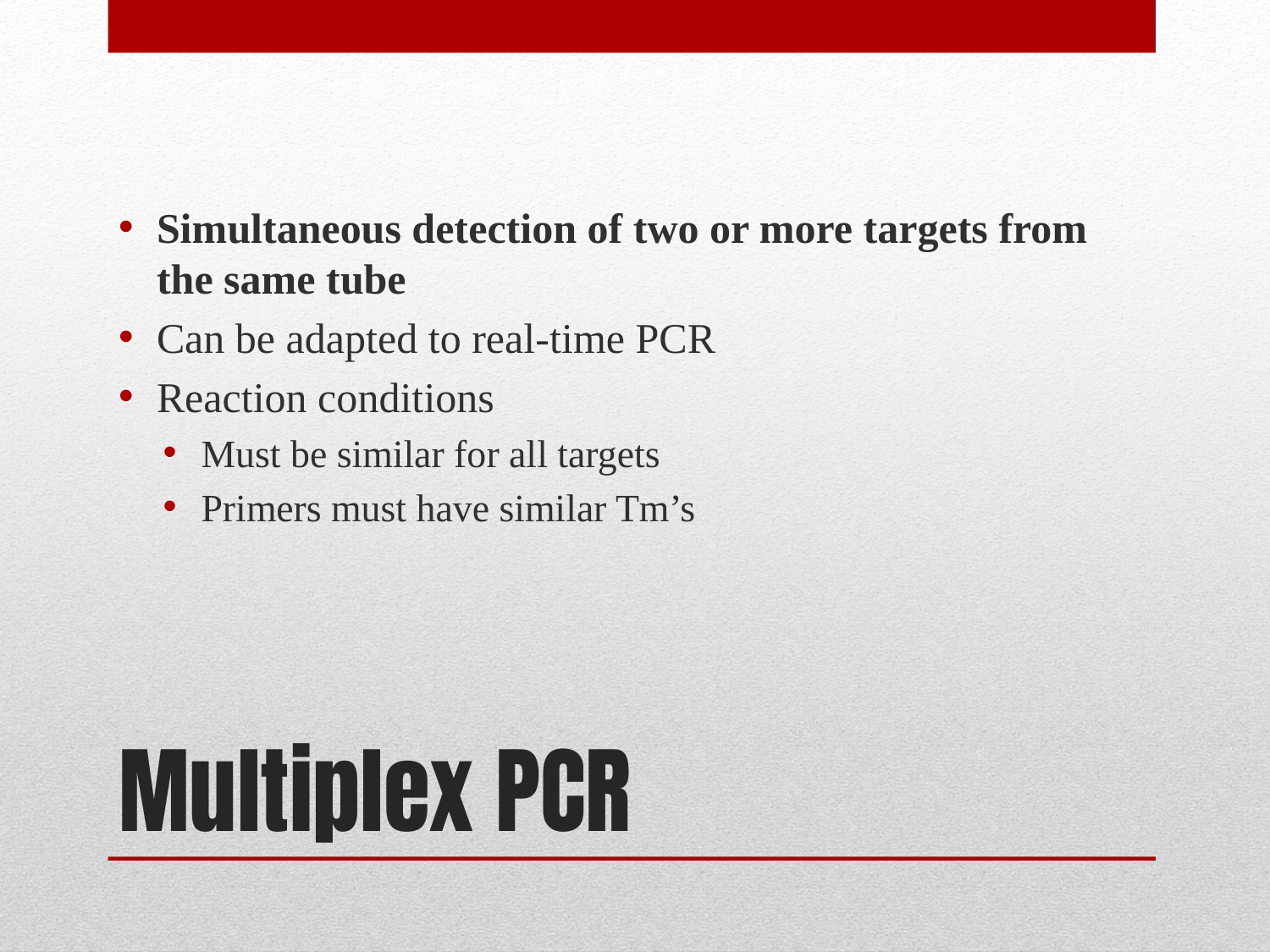

Simultaneous detection of two or more targets from the same tube
Can be adapted to real-time PCR
Reaction conditions
Must be similar for all targets
Primers must have similar Tm’s
# Multiplex PCR